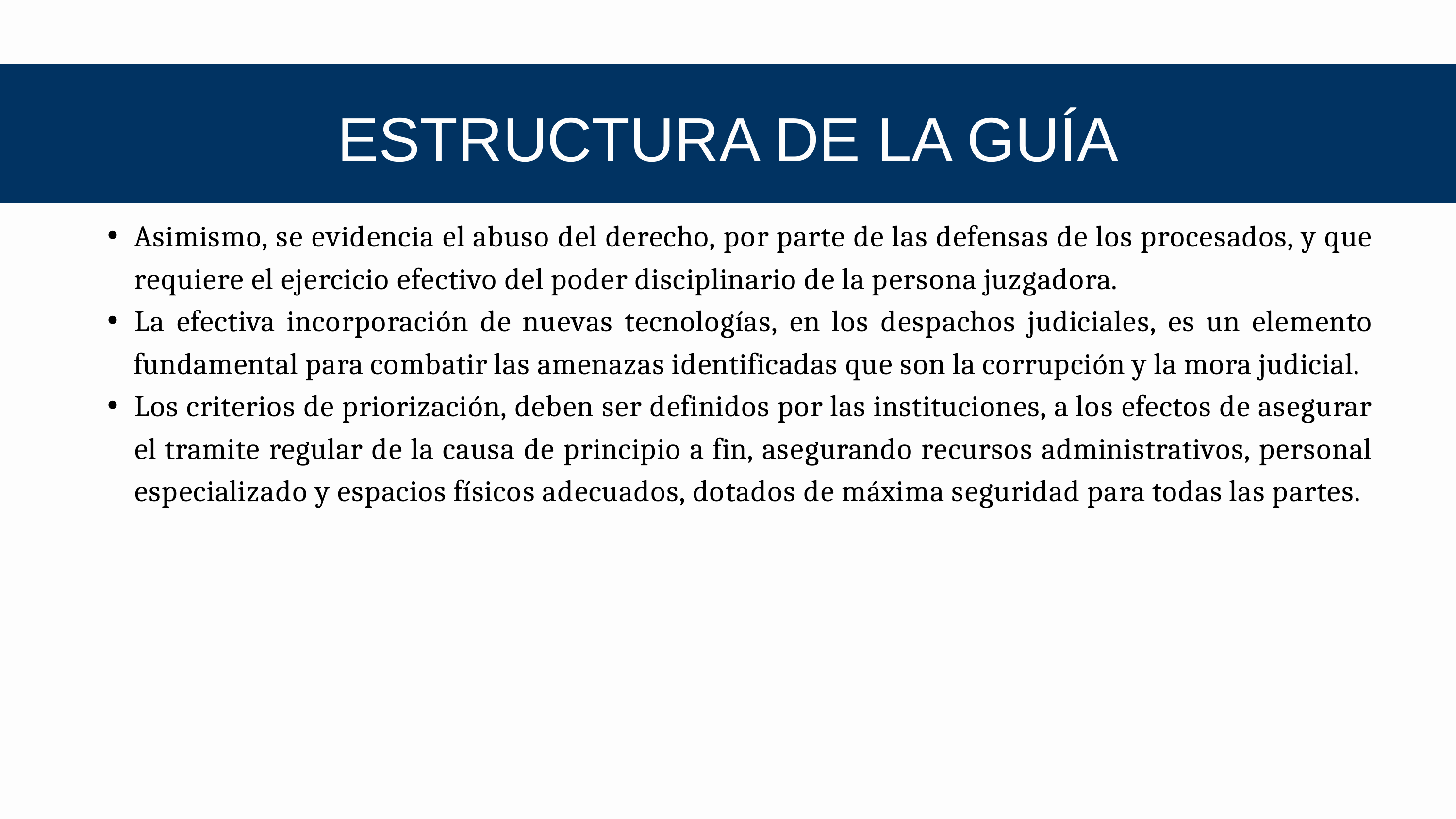

ESTRUCTURA DE LA GUÍA
Asimismo, se evidencia el abuso del derecho, por parte de las defensas de los procesados, y que requiere el ejercicio efectivo del poder disciplinario de la persona juzgadora.
La efectiva incorporación de nuevas tecnologías, en los despachos judiciales, es un elemento fundamental para combatir las amenazas identificadas que son la corrupción y la mora judicial.
Los criterios de priorización, deben ser definidos por las instituciones, a los efectos de asegurar el tramite regular de la causa de principio a fin, asegurando recursos administrativos, personal especializado y espacios físicos adecuados, dotados de máxima seguridad para todas las partes.